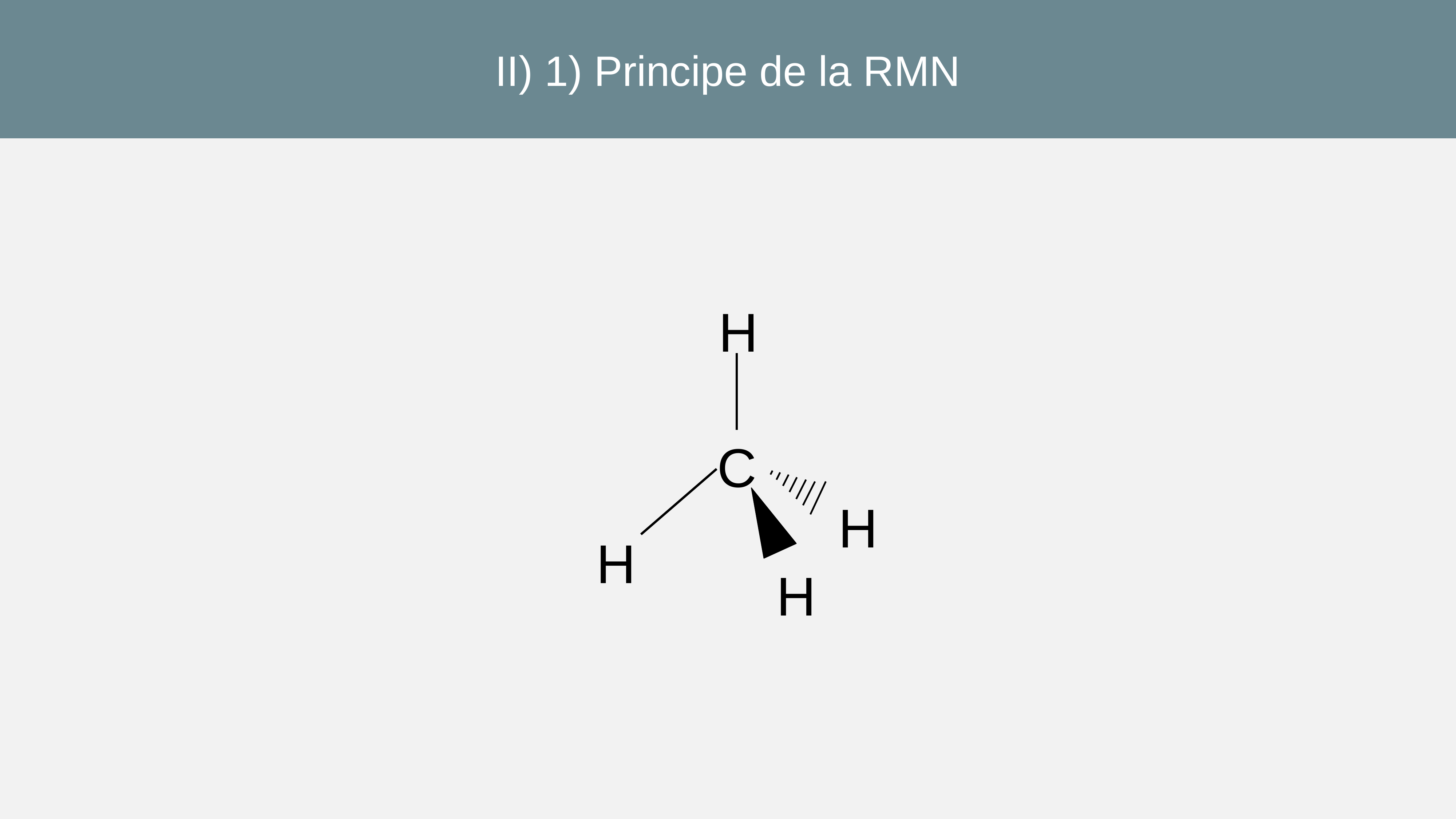

II) 1) Principe de la RMN
H
C

H
H
H